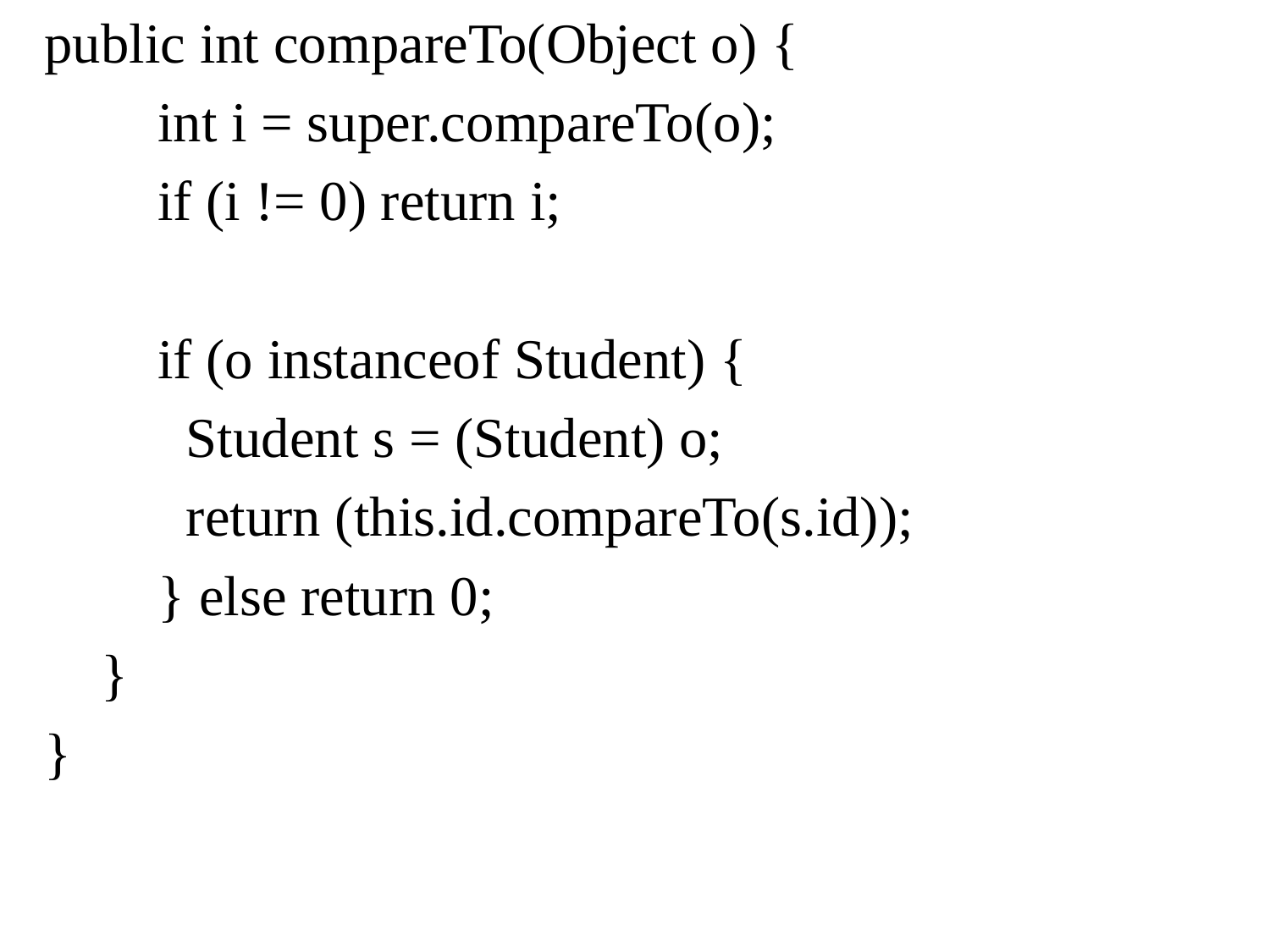

public int compareTo(Object o) {
        int i = super.compareTo(o);
        if (i != 0) return i;

        if (o instanceof Student) {
          Student s = (Student) o;
          return (this.id.compareTo(s.id));
        } else return 0;
    }
}